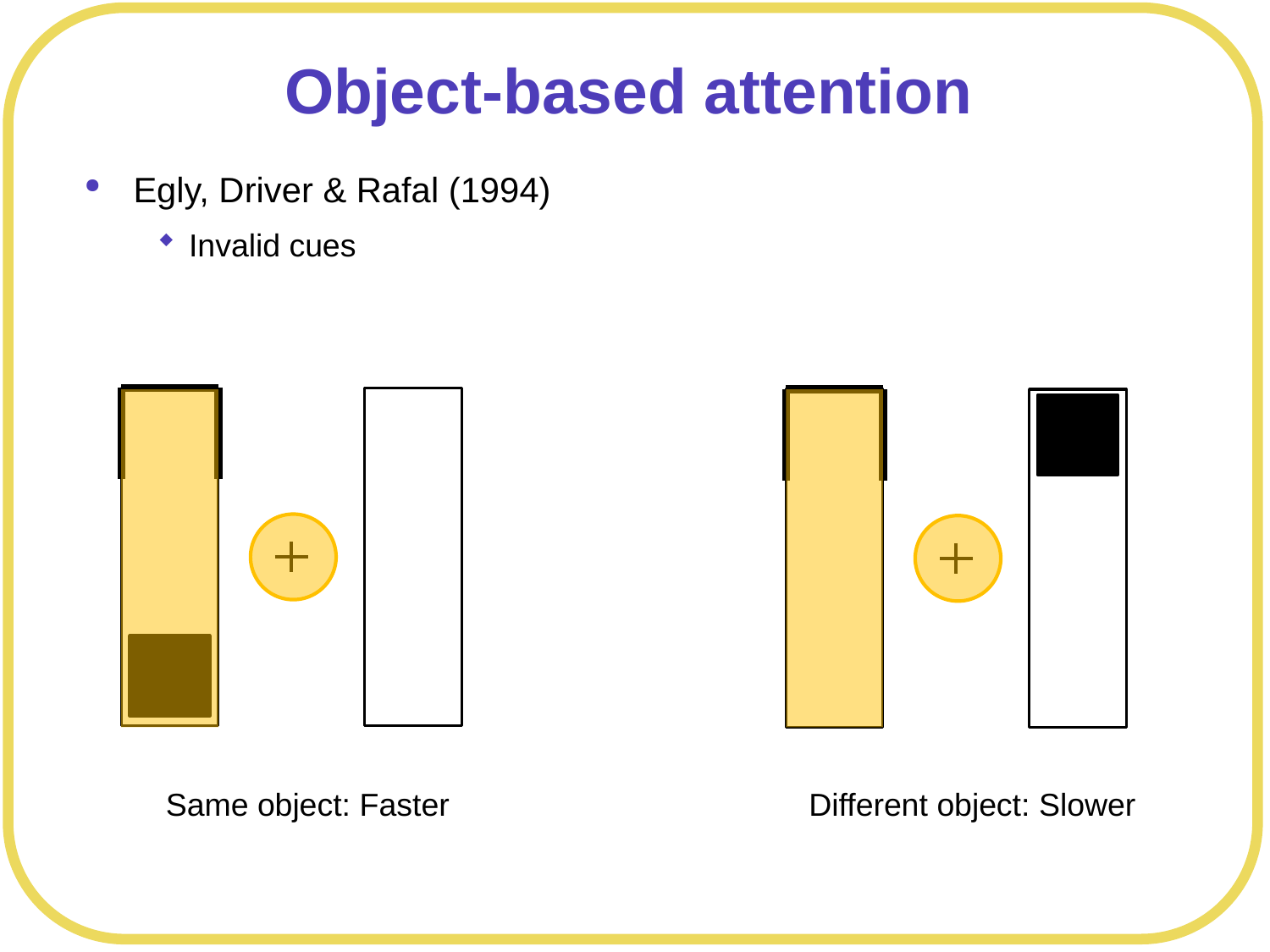

# Object-based attention
Egly, Driver & Rafal (1994)
Invalid cues

Same object: Faster
Different object: Slower